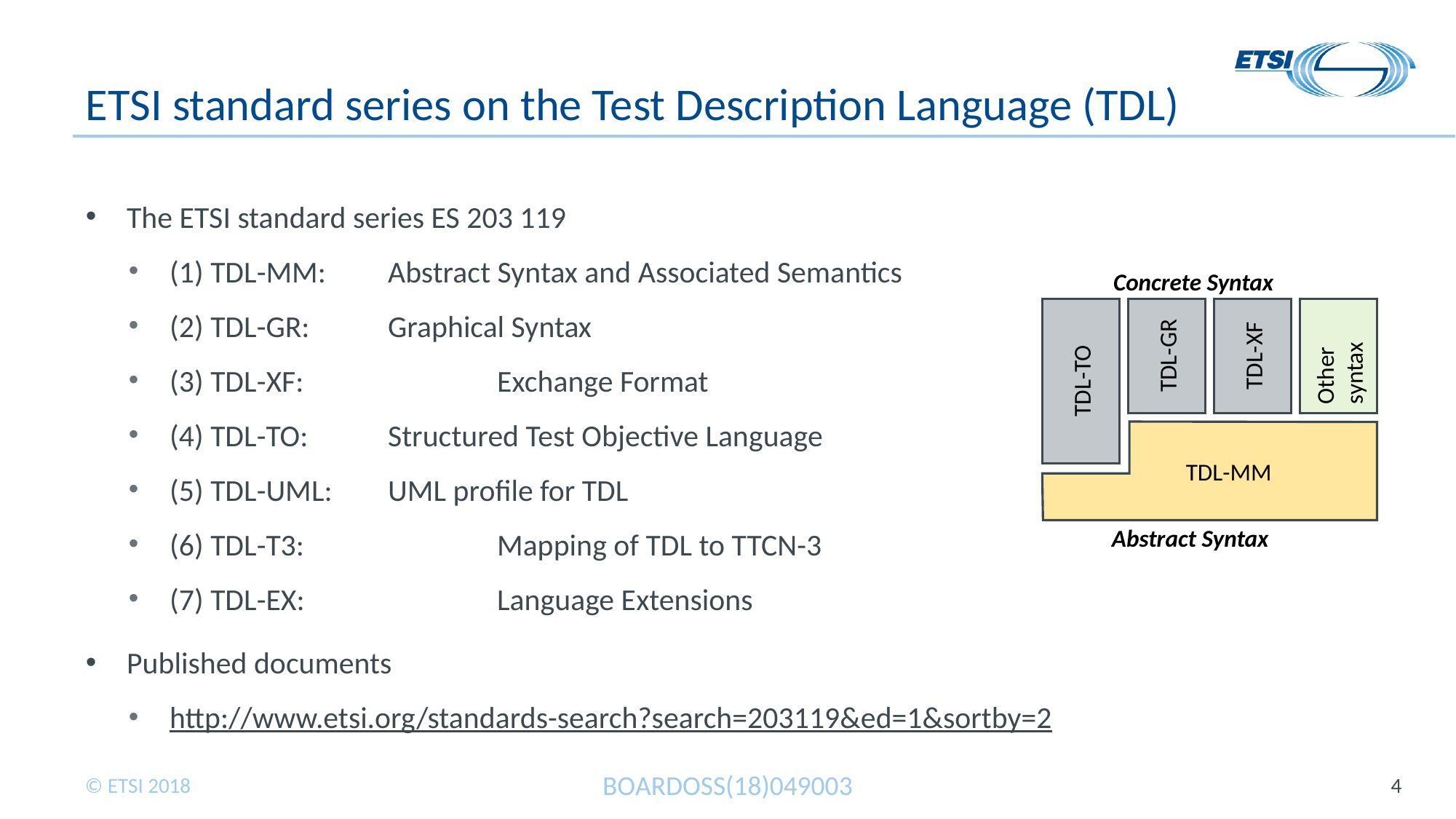

# ETSI standard series on the Test Description Language (TDL)
The ETSI standard series ES 203 119
(1) TDL-MM:	Abstract Syntax and Associated Semantics
(2) TDL-GR:	Graphical Syntax
(3) TDL-XF:		Exchange Format
(4) TDL-TO:	Structured Test Objective Language
(5) TDL-UML:	UML profile for TDL
(6) TDL-T3:		Mapping of TDL to TTCN-3
(7) TDL-EX:		Language Extensions
Published documents
http://www.etsi.org/standards-search?search=203119&ed=1&sortby=2

Concrete Syntax
TDL-GR
TDL-XF
Other syntax
TDL-TO
       TDL-MM
Abstract Syntax